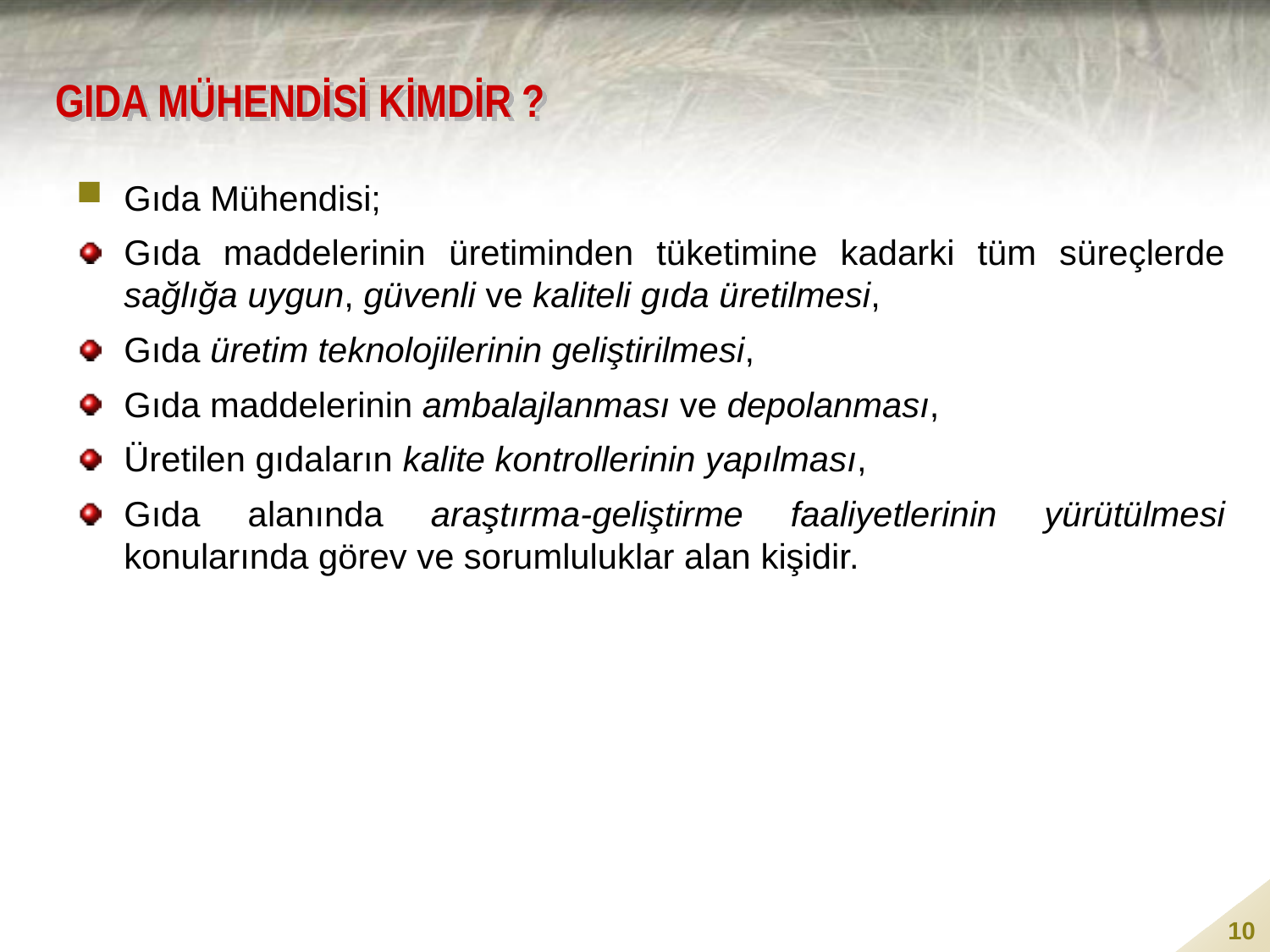

# GIDA MÜHENDİSİ KİMDİR ?
Gıda Mühendisi;
Gıda maddelerinin üretiminden tüketimine kadarki tüm süreçlerde sağlığa uygun, güvenli ve kaliteli gıda üretilmesi,
Gıda üretim teknolojilerinin geliştirilmesi,
Gıda maddelerinin ambalajlanması ve depolanması,
Üretilen gıdaların kalite kontrollerinin yapılması,
Gıda alanında araştırma-geliştirme faaliyetlerinin yürütülmesi konularında görev ve sorumluluklar alan kişidir.